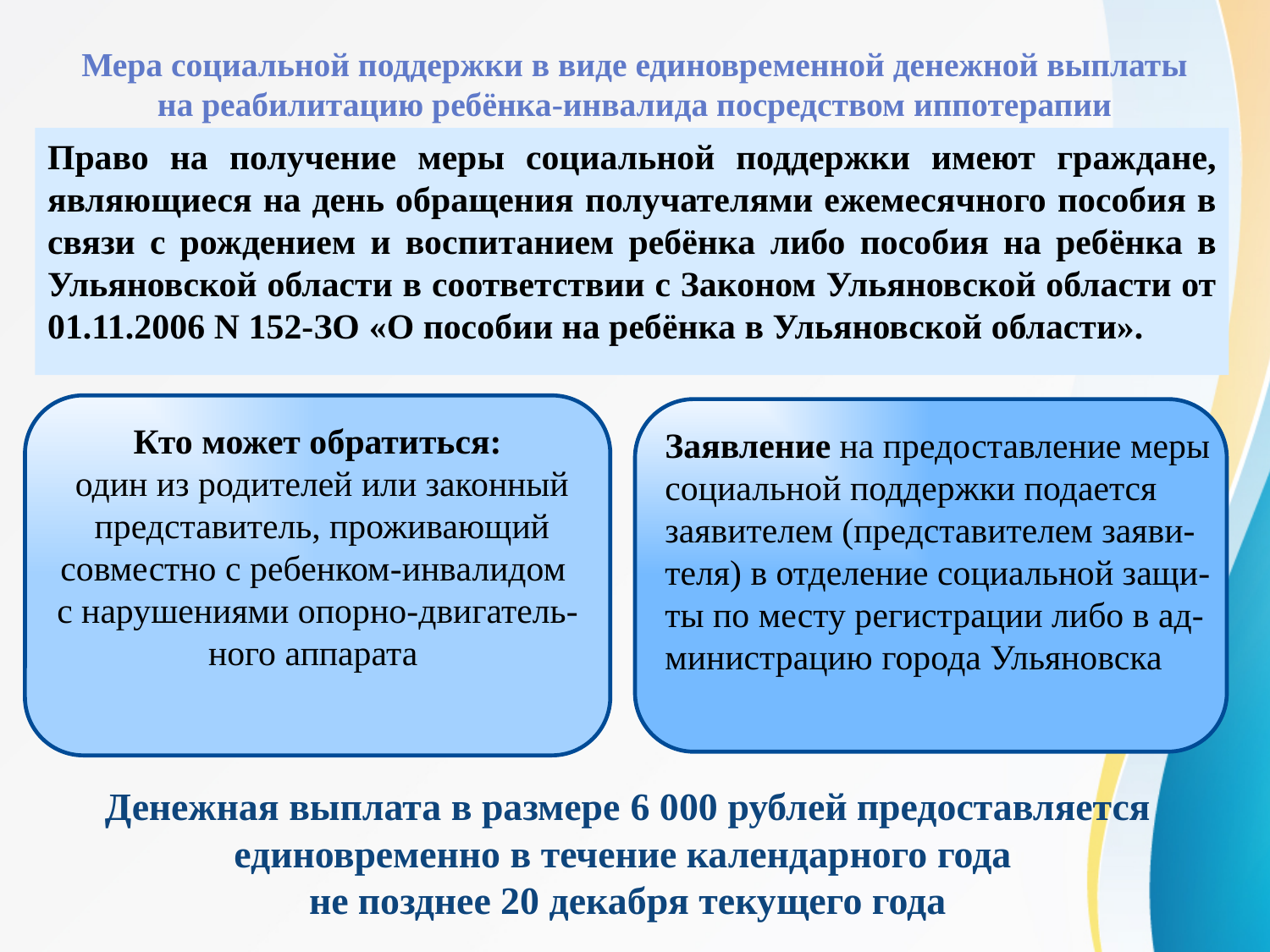

# Мера социальной поддержки в виде единовременной денежной выплаты на реабилитацию ребёнка-инвалида посредством иппотерапии
Право на получение меры социальной поддержки имеют граждане, являющиеся на день обращения получателями ежемесячного пособия в связи с рождением и воспитанием ребёнка либо пособия на ребёнка в Ульяновской области в соответствии с Законом Ульяновской области от 01.11.2006 N 152-ЗО «О пособии на ребёнка в Ульяновской области».
Кто может обратиться:
 один из родителей или законный
 представитель, проживающий
совместно с ребенком-инвалидом
с нарушениями опорно-двигатель-
ного аппарата
Заявление на предоставление меры
социальной поддержки подается
заявителем (представителем заяви-
теля) в отделение социальной защи-
ты по месту регистрации либо в ад-
министрацию города Ульяновска
 Денежная выплата в размере 6 000 рублей предоставляется
единовременно в течение календарного года
не позднее 20 декабря текущего года